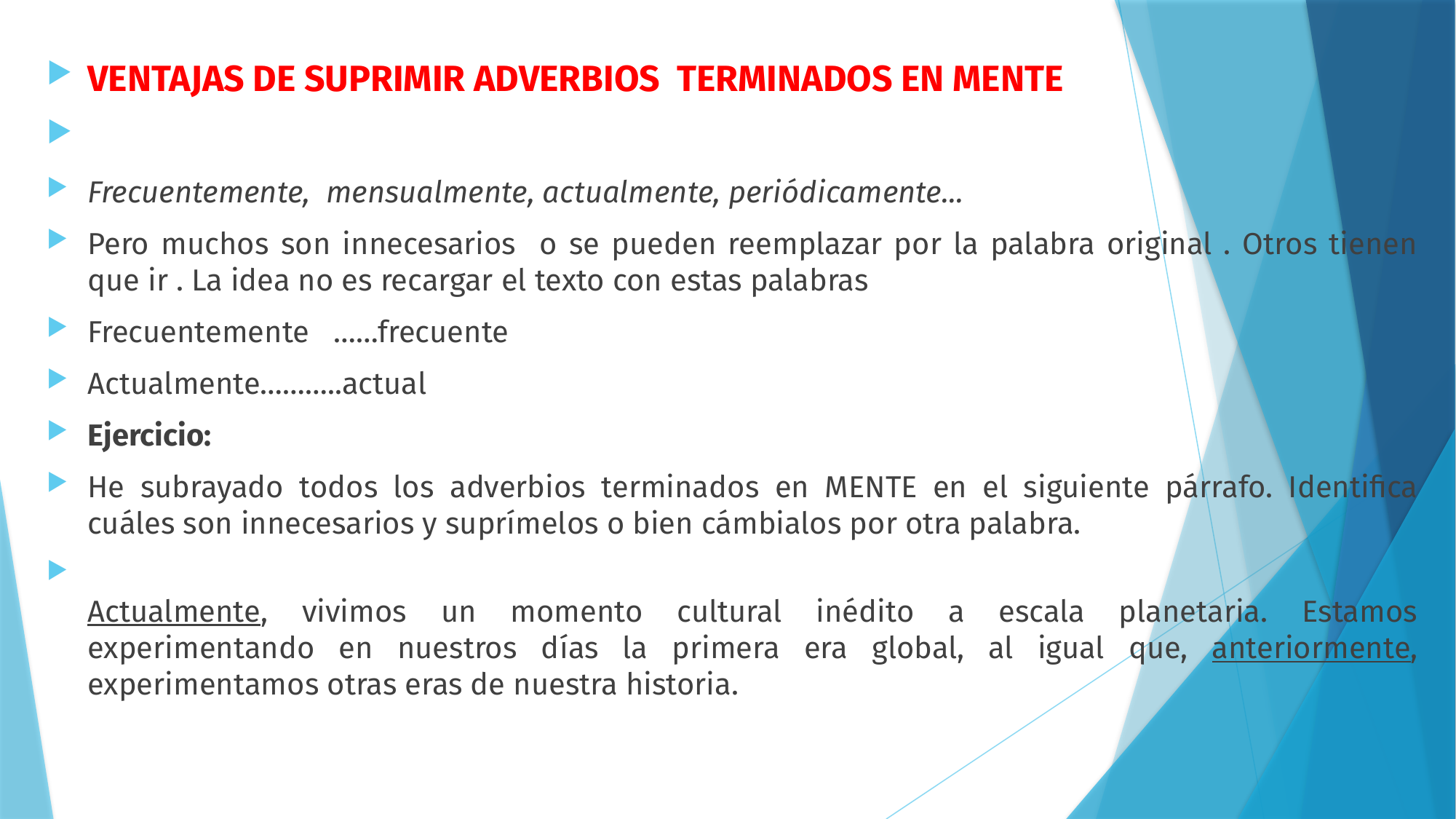

VENTAJAS DE SUPRIMIR ADVERBIOS  TERMINADOS EN MENTE

Frecuentemente,  mensualmente, actualmente, periódicamente...
Pero muchos son innecesarios  o se pueden reemplazar por la palabra original . Otros tienen que ir . La idea no es recargar el texto con estas palabras
Frecuentemente   ……frecuente
Actualmente………..actual
Ejercicio:
He subrayado todos los adverbios terminados en MENTE en el siguiente párrafo. Identifica cuáles son innecesarios y suprímelos o bien cámbialos por otra palabra.
Actualmente, vivimos un momento cultural inédito a escala planetaria. Estamos experimentando en nuestros días la primera era global, al igual que, anteriormente, experimentamos otras eras de nuestra historia.